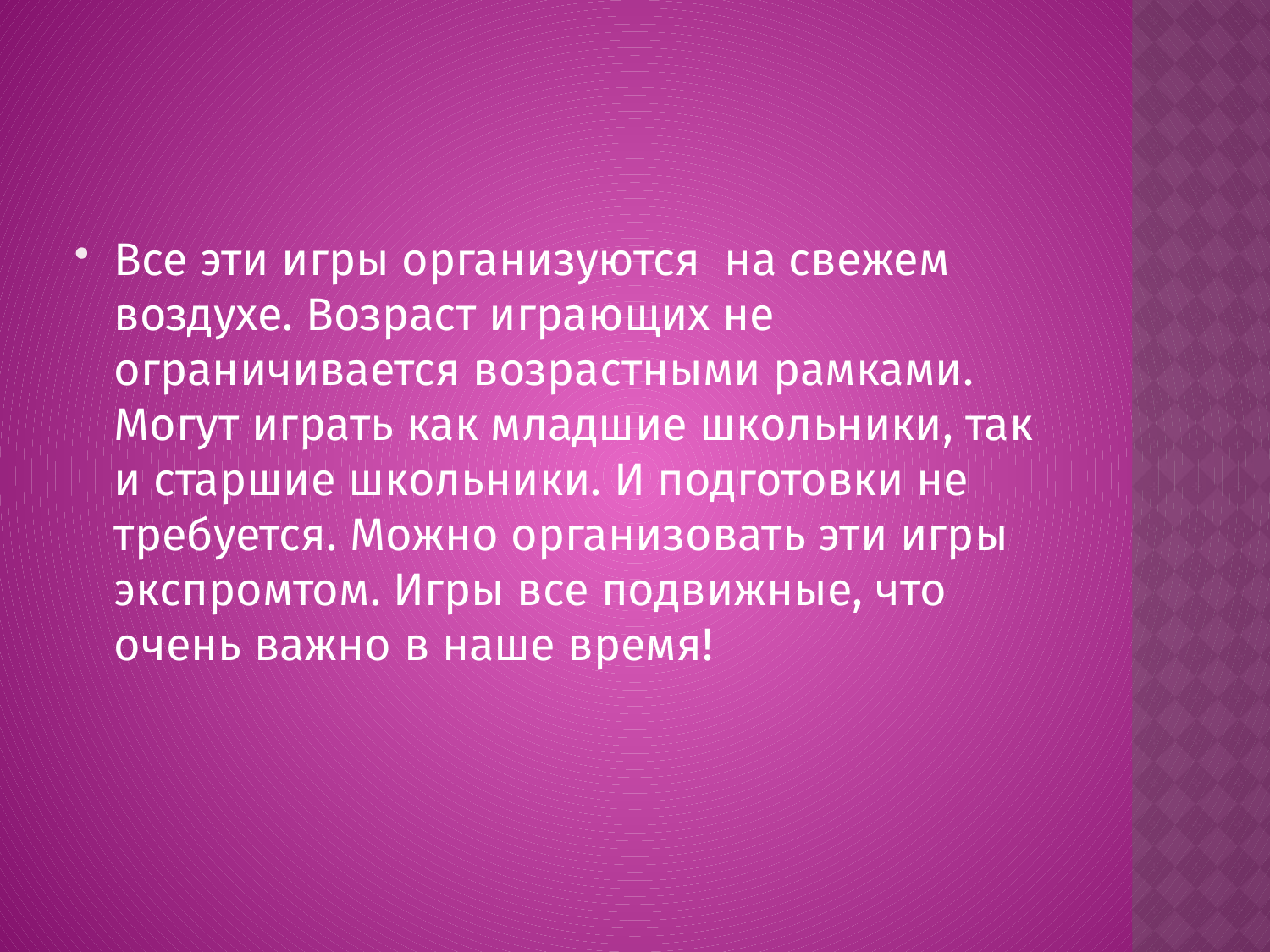

#
Все эти игры организуются  на свежем воздухе. Возраст играющих не ограничивается возрастными рамками. Могут играть как младшие школьники, так и старшие школьники. И подготовки не требуется. Можно организовать эти игры экспромтом. Игры все подвижные, что очень важно в наше время!